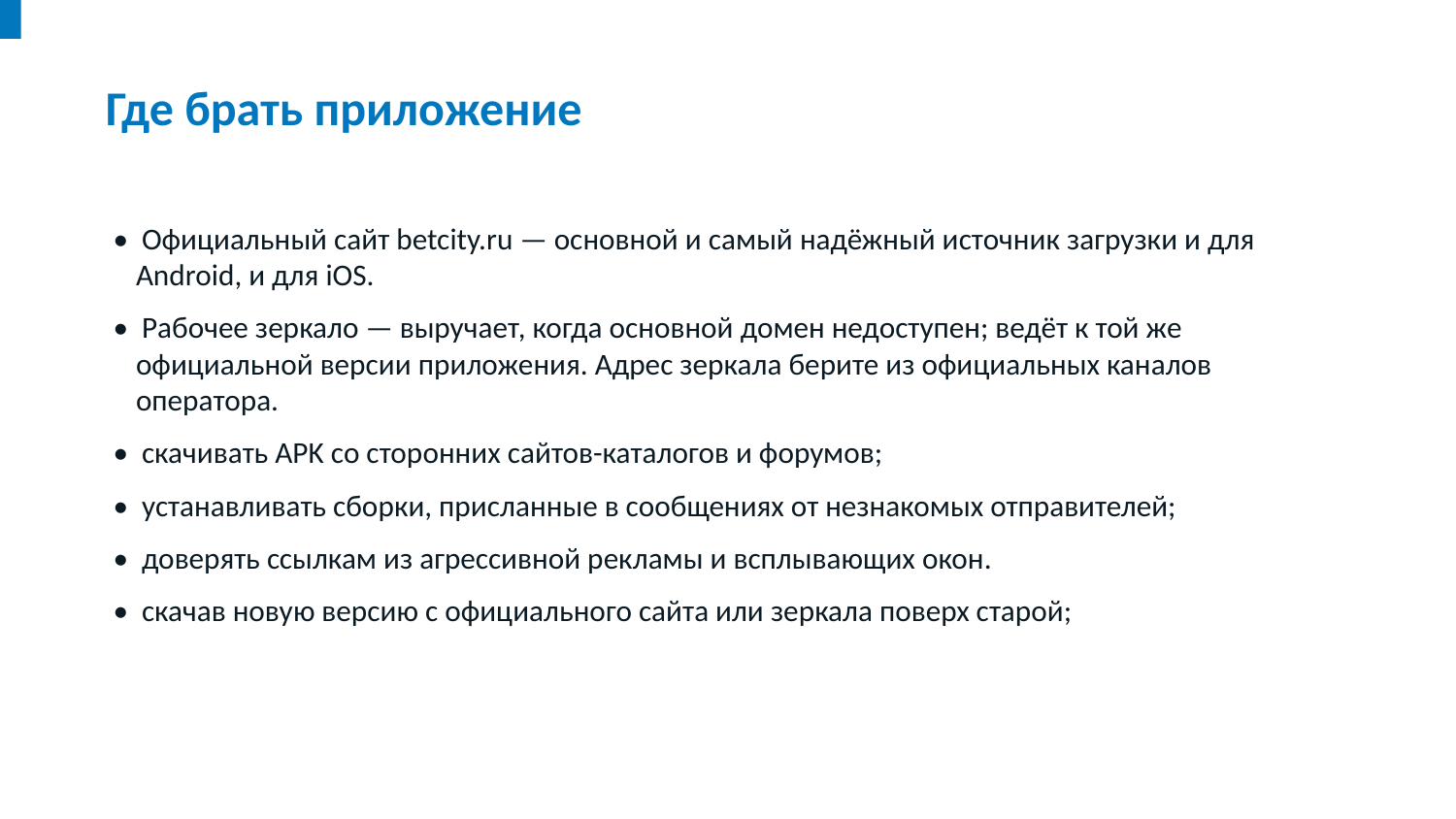

Где брать приложение
•  Официальный сайт betcity.ru — основной и самый надёжный источник загрузки и для Android, и для iOS.
•  Рабочее зеркало — выручает, когда основной домен недоступен; ведёт к той же официальной версии приложения. Адрес зеркала берите из официальных каналов оператора.
•  скачивать APK со сторонних сайтов-каталогов и форумов;
•  устанавливать сборки, присланные в сообщениях от незнакомых отправителей;
•  доверять ссылкам из агрессивной рекламы и всплывающих окон.
•  скачав новую версию с официального сайта или зеркала поверх старой;